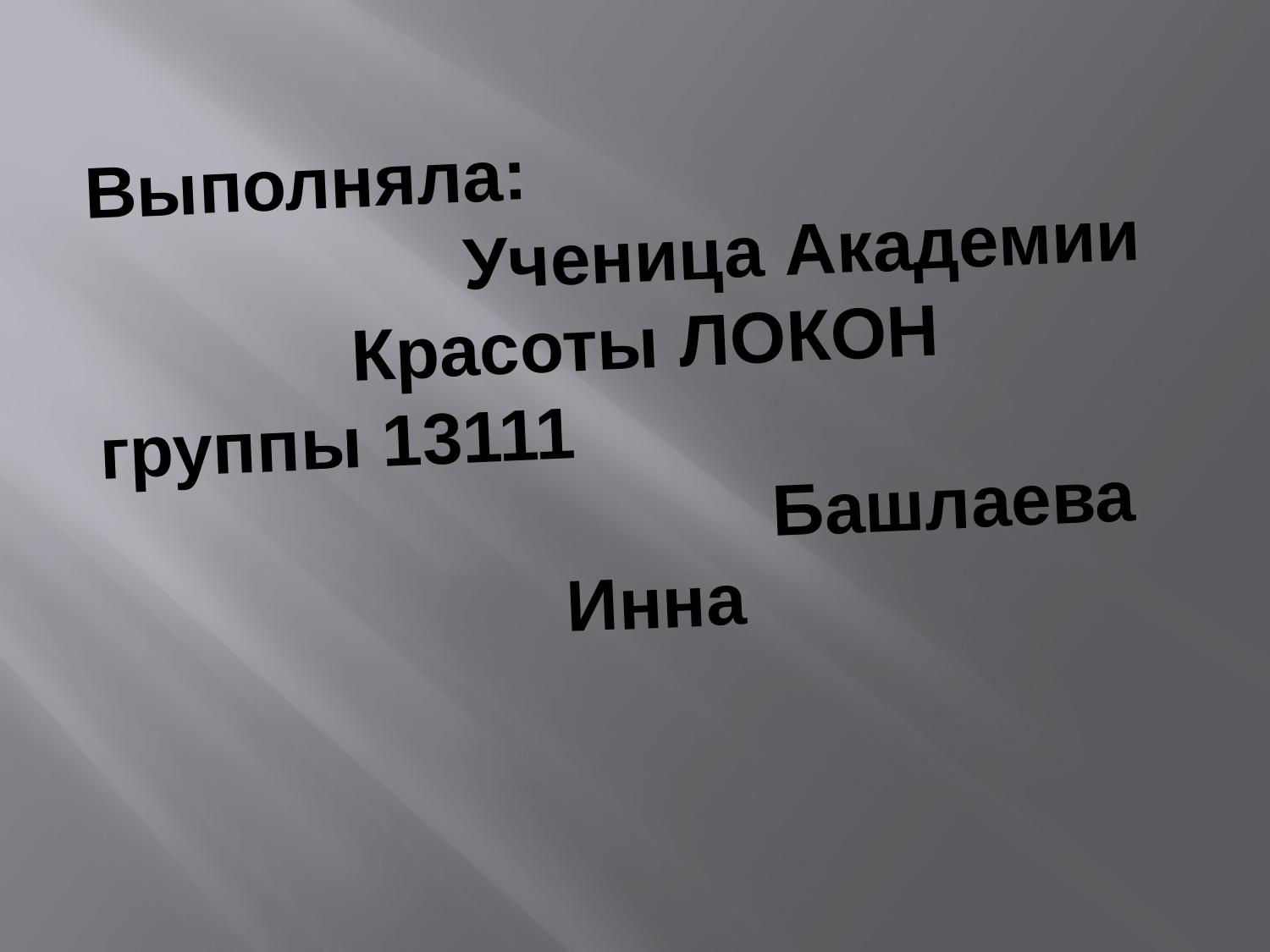

# Выполняла:                                                  Ученица Академии Красоты ЛОКОН группы 13111                                                              Башлаева Инна